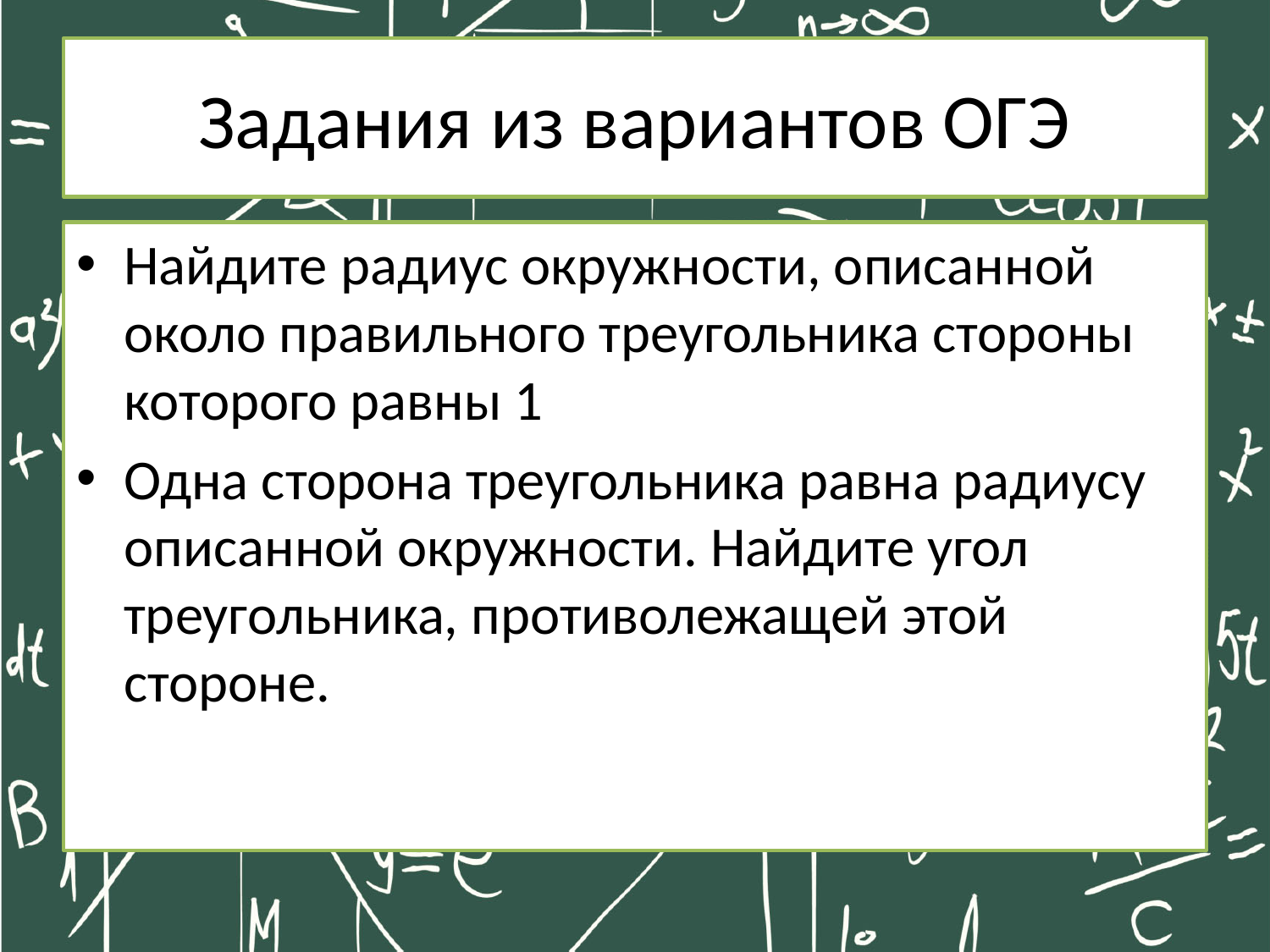

# Задания из вариантов ОГЭ
Найдите радиус окружности, описанной около правильного треугольника стороны которого равны 1
Одна сторона треугольника равна радиусу описанной окружности. Найдите угол треугольника, противолежащей этой стороне.